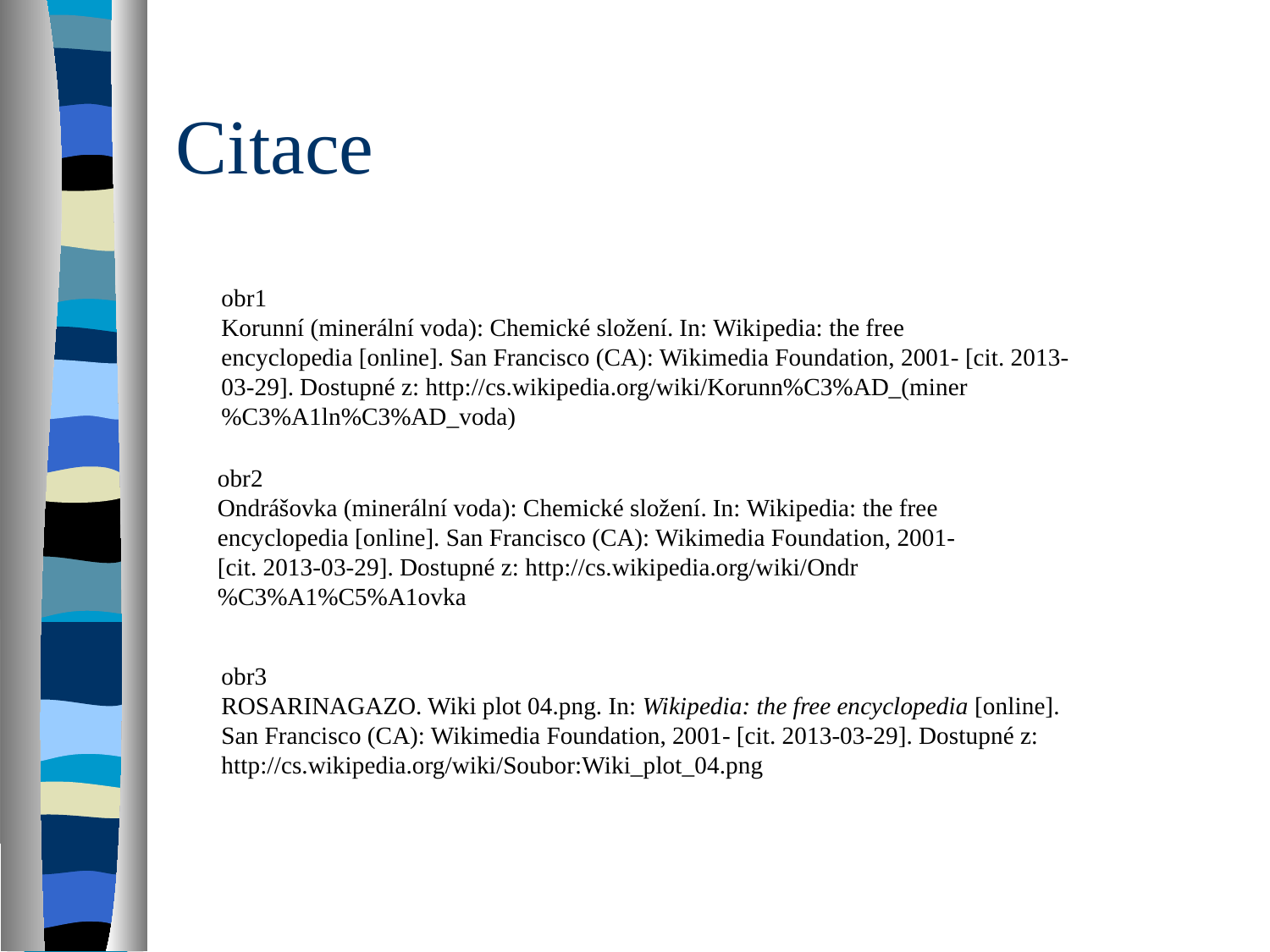

# Citace
obr1
Korunní (minerální voda): Chemické složení. In: Wikipedia: the free encyclopedia [online]. San Francisco (CA): Wikimedia Foundation, 2001- [cit. 2013-03-29]. Dostupné z: http://cs.wikipedia.org/wiki/Korunn%C3%AD_(miner%C3%A1ln%C3%AD_voda)
obr2
Ondrášovka (minerální voda): Chemické složení. In: Wikipedia: the free encyclopedia [online]. San Francisco (CA): Wikimedia Foundation, 2001- [cit. 2013-03-29]. Dostupné z: http://cs.wikipedia.org/wiki/Ondr%C3%A1%C5%A1ovka
obr3
ROSARINAGAZO. Wiki plot 04.png. In: Wikipedia: the free encyclopedia [online]. San Francisco (CA): Wikimedia Foundation, 2001- [cit. 2013-03-29]. Dostupné z: http://cs.wikipedia.org/wiki/Soubor:Wiki_plot_04.png